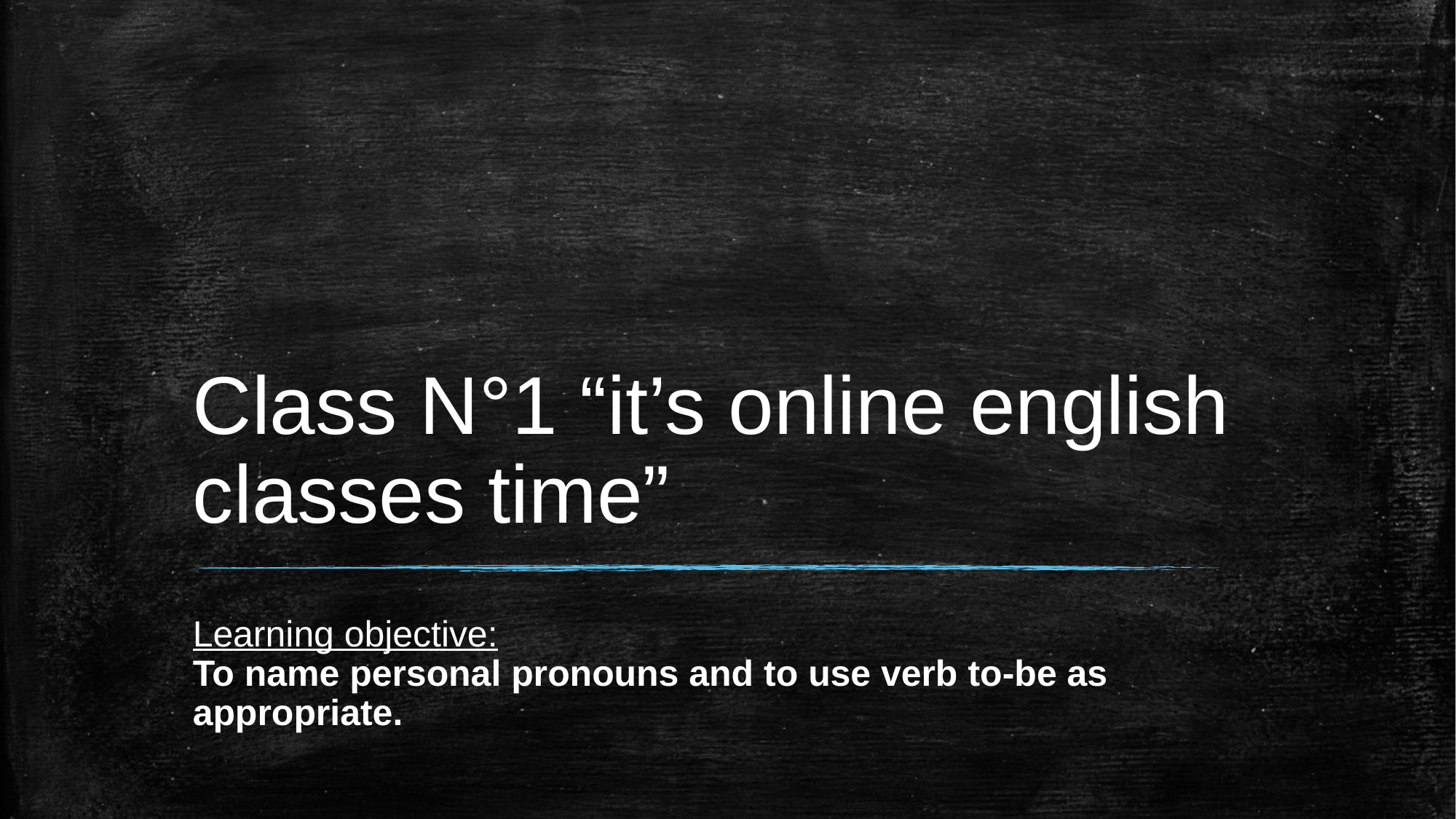

# Class N°1 “it’s online english classes time”
Learning objective:
To name personal pronouns and to use verb to-be as appropriate.